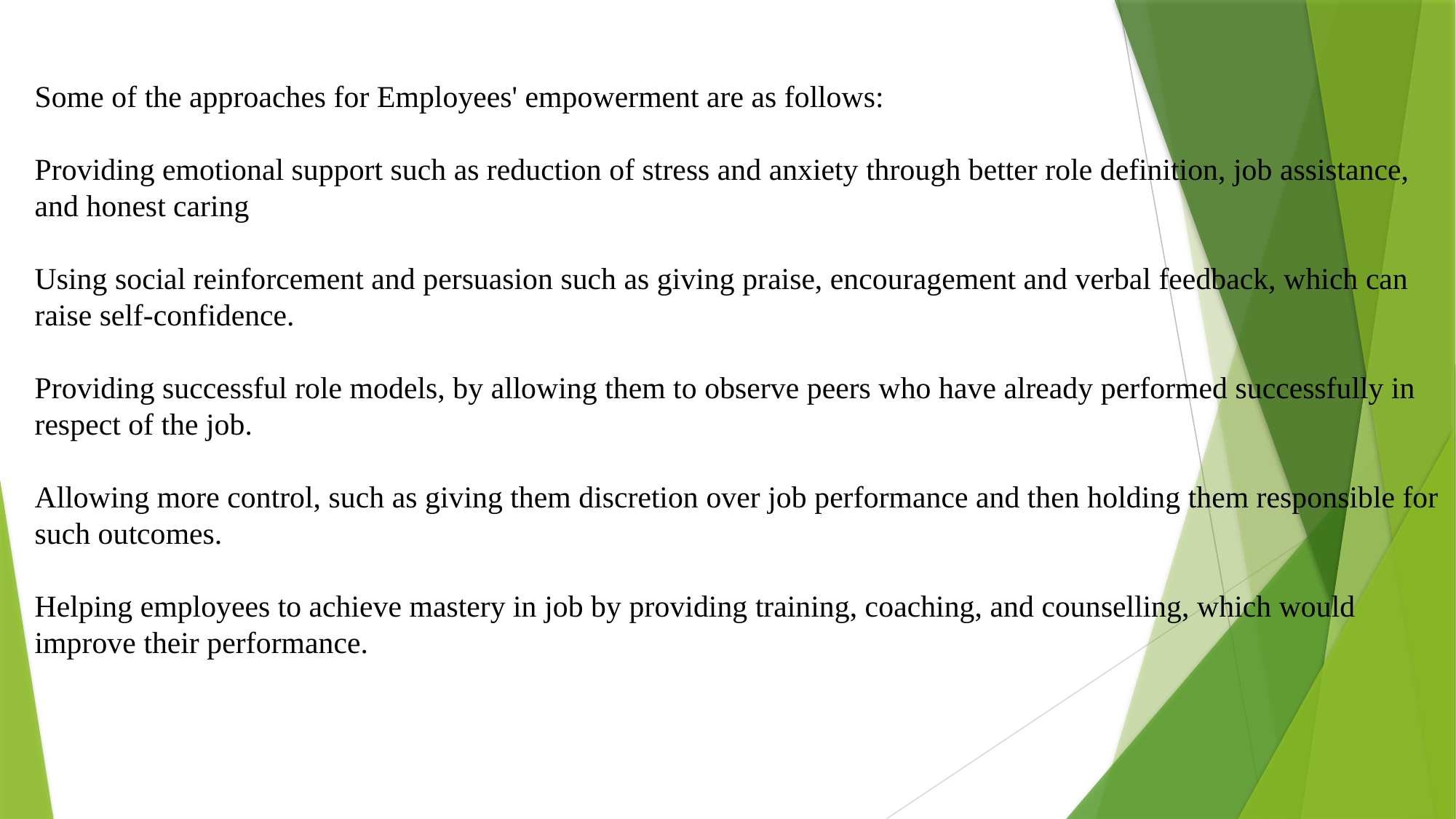

Some of the approaches for Employees' empowerment are as follows:

Providing emotional support such as reduction of stress and anxiety through better role definition, job assistance, and honest caring

Using social reinforcement and persuasion such as giving praise, encouragement and verbal feedback, which can raise self-confidence.

Providing successful role models, by allowing them to observe peers who have already performed successfully in respect of the job.

Allowing more control, such as giving them discretion over job performance and then holding them responsible for such outcomes.

Helping employees to achieve mastery in job by providing training, coaching, and counselling, which would improve their performance.